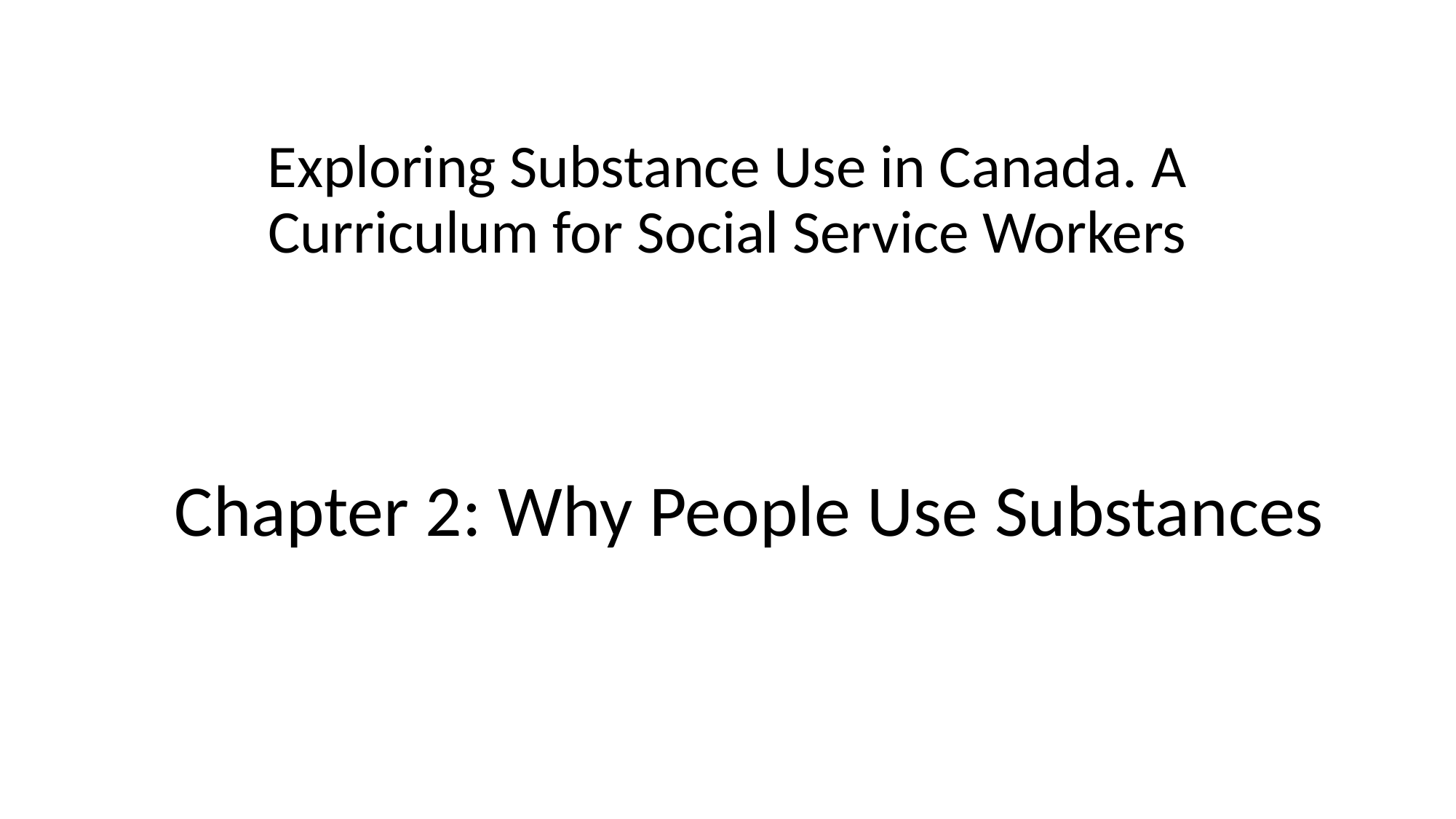

# Exploring Substance Use in Canada. A Curriculum for Social Service Workers
Chapter 2: Why People Use Substances